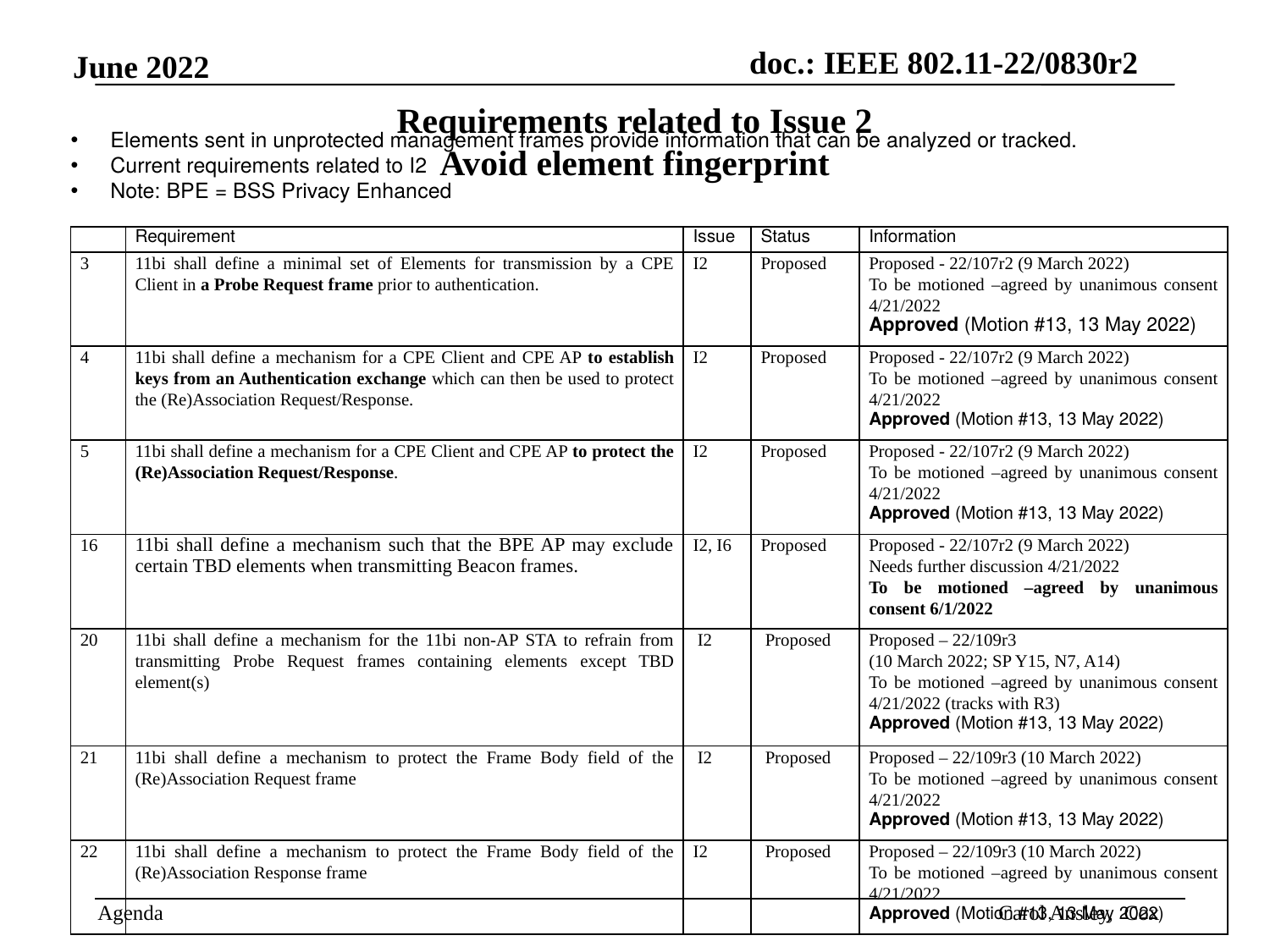

# Requirements related to Issue 2 Avoid element fingerprint
Elements sent in unprotected management frames provide information that can be analyzed or tracked.
Current requirements related to I2
Note: BPE = BSS Privacy Enhanced

|  | Requirement | Issue | Status | Information |
| --- | --- | --- | --- | --- |
| 3 | 11bi shall define a minimal set of Elements for transmission by a CPE Client in a Probe Request frame prior to authentication. | I2 | Proposed | Proposed - 22/107r2 (9 March 2022) To be motioned –agreed by unanimous consent 4/21/2022 Approved (Motion #13, 13 May 2022) |
| 4 | 11bi shall define a mechanism for a CPE Client and CPE AP to establish keys from an Authentication exchange which can then be used to protect the (Re)Association Request/Response. | I2 | Proposed | Proposed - 22/107r2 (9 March 2022) To be motioned –agreed by unanimous consent 4/21/2022 Approved (Motion #13, 13 May 2022) |
| 5 | 11bi shall define a mechanism for a CPE Client and CPE AP to protect the (Re)Association Request/Response. | I2 | Proposed | Proposed - 22/107r2 (9 March 2022) To be motioned –agreed by unanimous consent 4/21/2022 Approved (Motion #13, 13 May 2022) |
| 16 | 11bi shall define a mechanism such that the BPE AP may exclude certain TBD elements when transmitting Beacon frames. | I2, I6 | Proposed | Proposed - 22/107r2 (9 March 2022) Needs further discussion 4/21/2022 To be motioned –agreed by unanimous consent 6/1/2022 |
| 20 | 11bi shall define a mechanism for the 11bi non-AP STA to refrain from transmitting Probe Request frames containing elements except TBD element(s) | I2 | Proposed | Proposed – 22/109r3 (10 March 2022; SP Y15, N7, A14) To be motioned –agreed by unanimous consent 4/21/2022 (tracks with R3) Approved (Motion #13, 13 May 2022) |
| 21 | 11bi shall define a mechanism to protect the Frame Body field of the (Re)Association Request frame | I2 | Proposed | Proposed – 22/109r3 (10 March 2022) To be motioned –agreed by unanimous consent 4/21/2022 Approved (Motion #13, 13 May 2022) |
| 22 | 11bi shall define a mechanism to protect the Frame Body field of the (Re)Association Response frame | I2 | Proposed | Proposed – 22/109r3 (10 March 2022) To be motioned –agreed by unanimous consent 4/21/2022 Approved (Motion #13, 13 May 2022) |